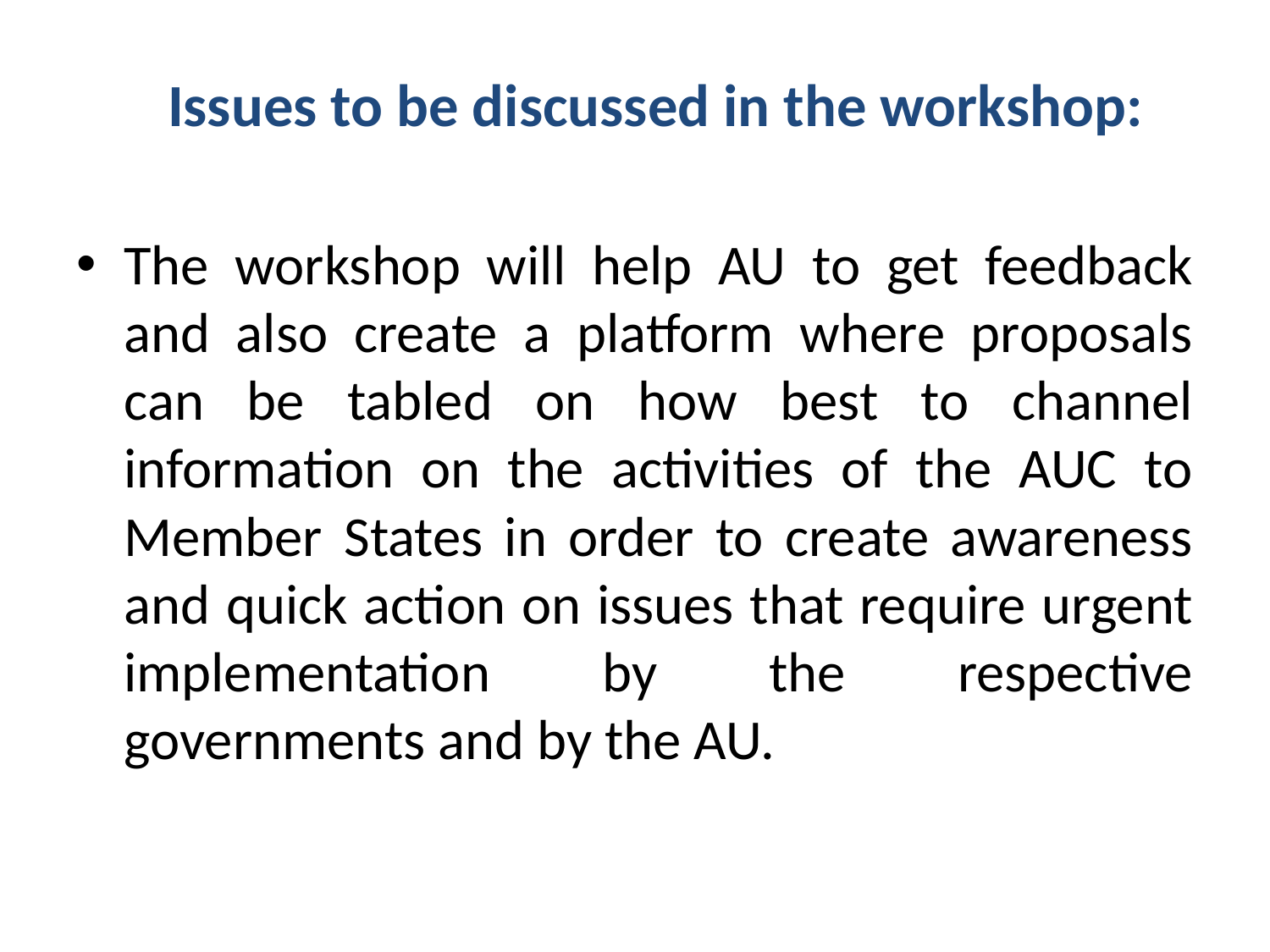

Issues to be discussed in the workshop:
The workshop will help AU to get feedback and also create a platform where proposals can be tabled on how best to channel information on the activities of the AUC to Member States in order to create awareness and quick action on issues that require urgent implementation by the respective governments and by the AU.